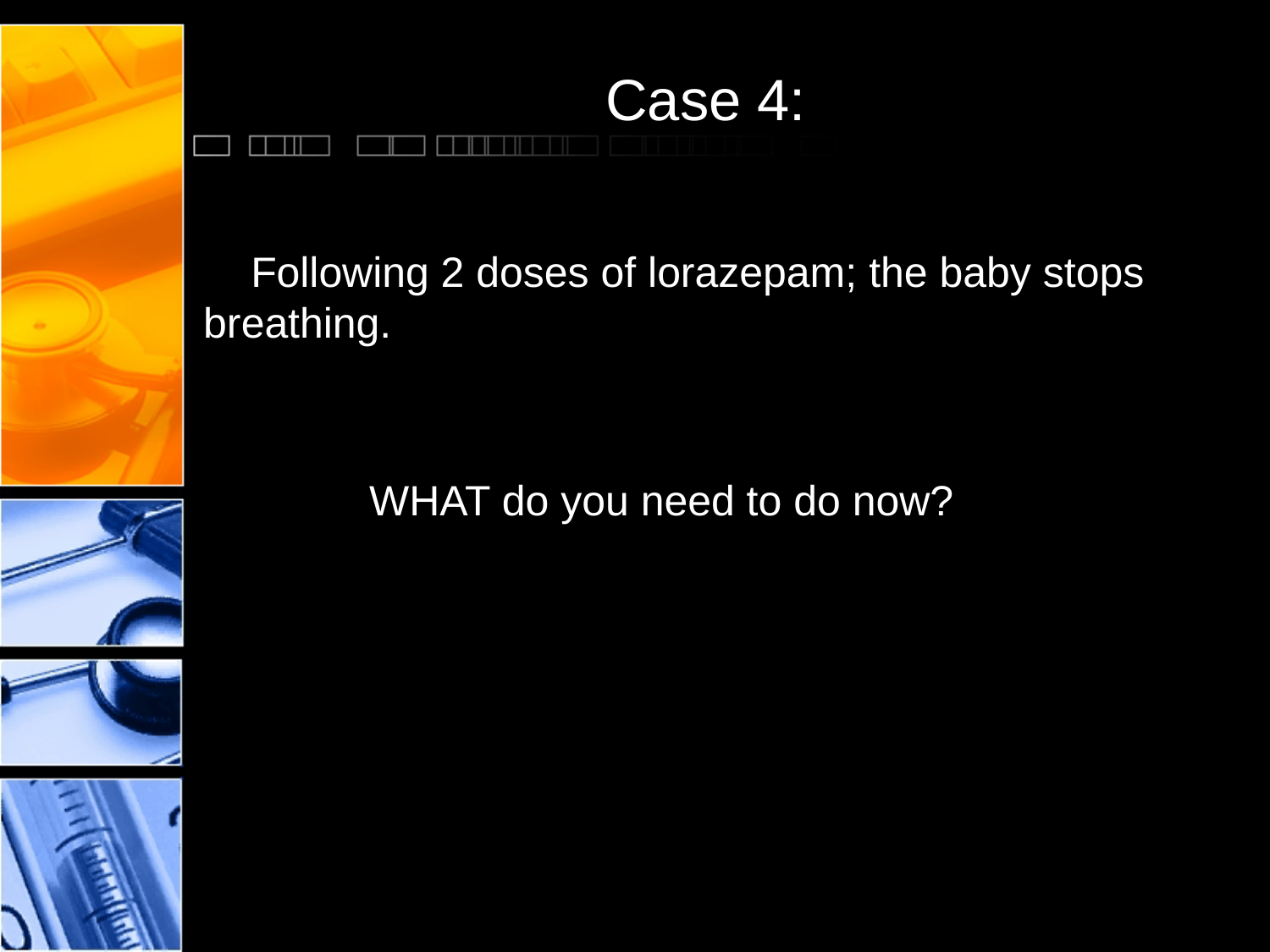

# Case 4:

    Following 2 doses of lorazepam; the baby stops breathing.

              WHAT do you need to do now?